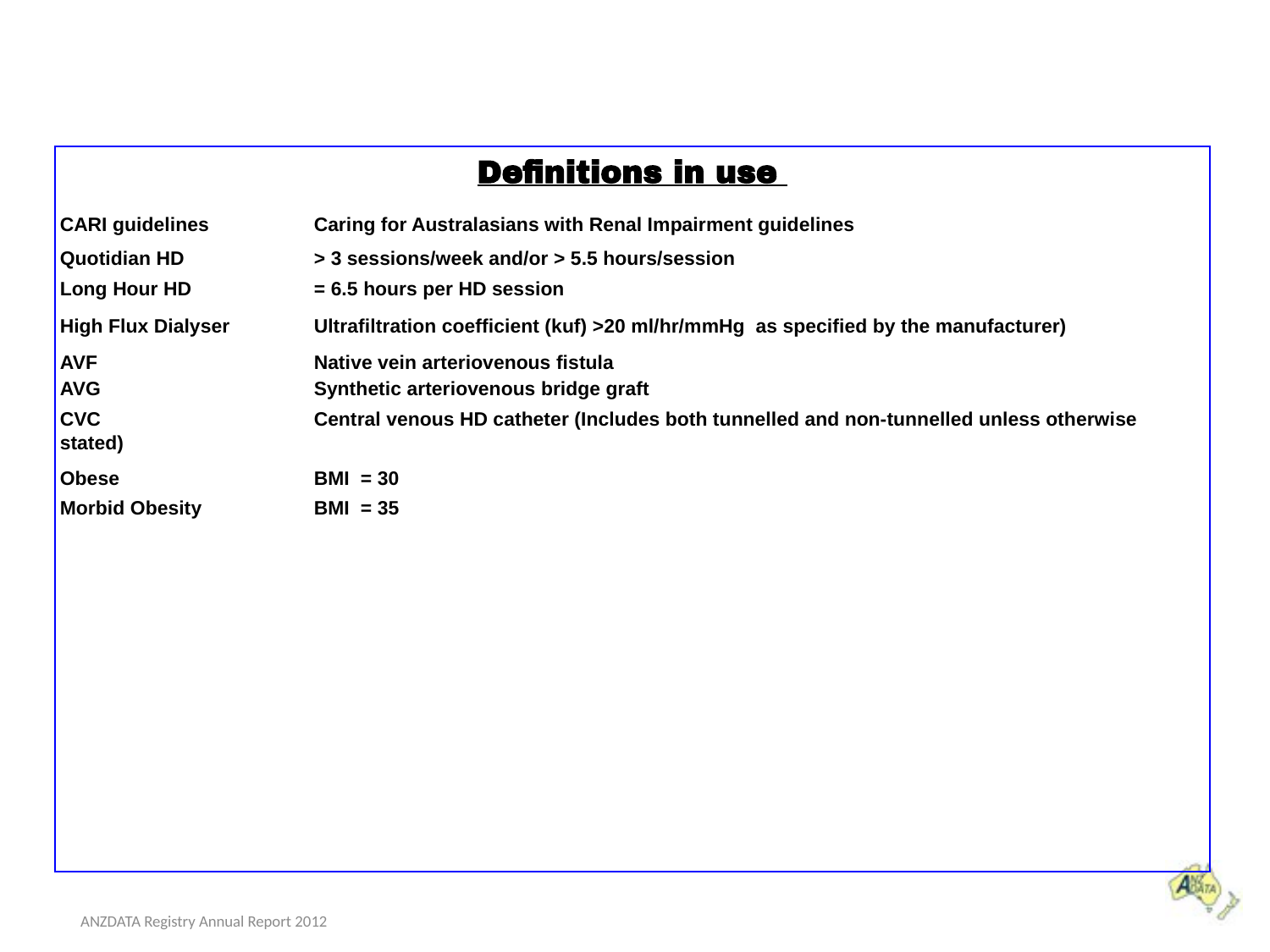

Definitions in use

CARI guidelines	Caring for Australasians with Renal Impairment guidelines
Quotidian HD		> 3 sessions/week and/or > 5.5 hours/session
Long Hour HD	= 6.5 hours per HD session
High Flux Dialyser	Ultrafiltration coefficient (kuf) >20 ml/hr/mmHg  as specified by the manufacturer)
AVF		Native vein arteriovenous fistula
AVG		Synthetic arteriovenous bridge graft
CVC		Central venous HD catheter (Includes both tunnelled and non-tunnelled unless otherwise stated)
Obese	   	BMI  = 30
Morbid Obesity 	BMI  = 35
ANZDATA Registry Annual Report 2012